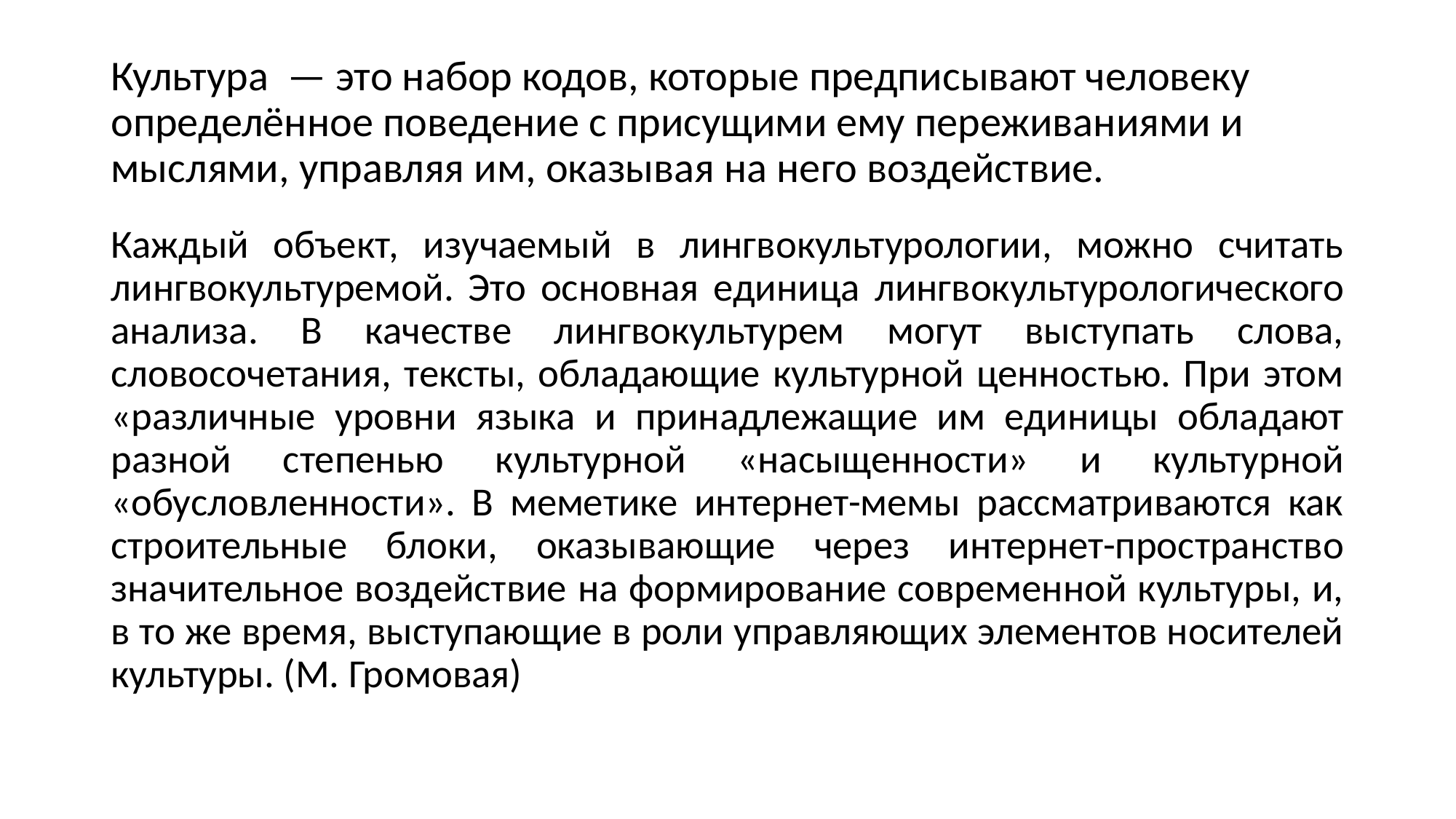

# Культура  — это набор кодов, которые предписывают человеку определённое поведение с присущими ему переживаниями и мыслями, управляя им, оказывая на него воздействие.
Каждый объект, изучаемый в лингвокультурологии, можно считать лингвокультуремой. Это основная единица лингвокультурологического анализа. В качестве лингвокультурем могут выступать слова, словосочетания, тексты, обладающие культурной ценностью. При этом «различные уровни языка и принадлежащие им единицы обладают разной степенью культурной «насыщенности» и культурной «обусловленности». В меметике интернет-мемы рассматриваются как строительные блоки, оказывающие через интернет-пространство значительное воздействие на формирование современной культуры, и, в то же время, выступающие в роли управляющих элементов носителей культуры. (М. Громовая)